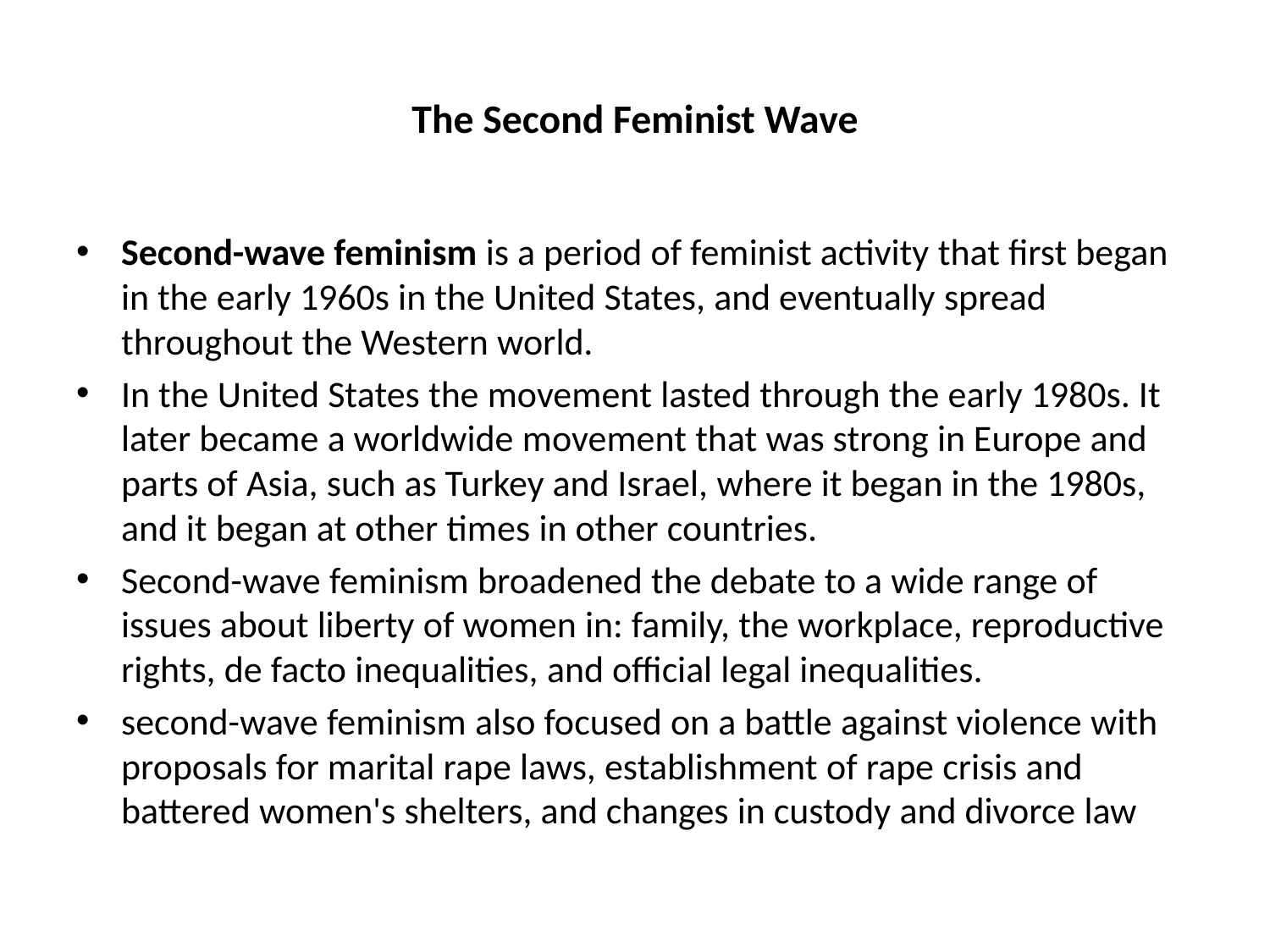

# The Second Feminist Wave
Second-wave feminism is a period of feminist activity that first began in the early 1960s in the United States, and eventually spread throughout the Western world.
In the United States the movement lasted through the early 1980s. It later became a worldwide movement that was strong in Europe and parts of Asia, such as Turkey and Israel, where it began in the 1980s, and it began at other times in other countries.
Second-wave feminism broadened the debate to a wide range of issues about liberty of women in: family, the workplace, reproductive rights, de facto inequalities, and official legal inequalities.
second-wave feminism also focused on a battle against violence with proposals for marital rape laws, establishment of rape crisis and battered women's shelters, and changes in custody and divorce law